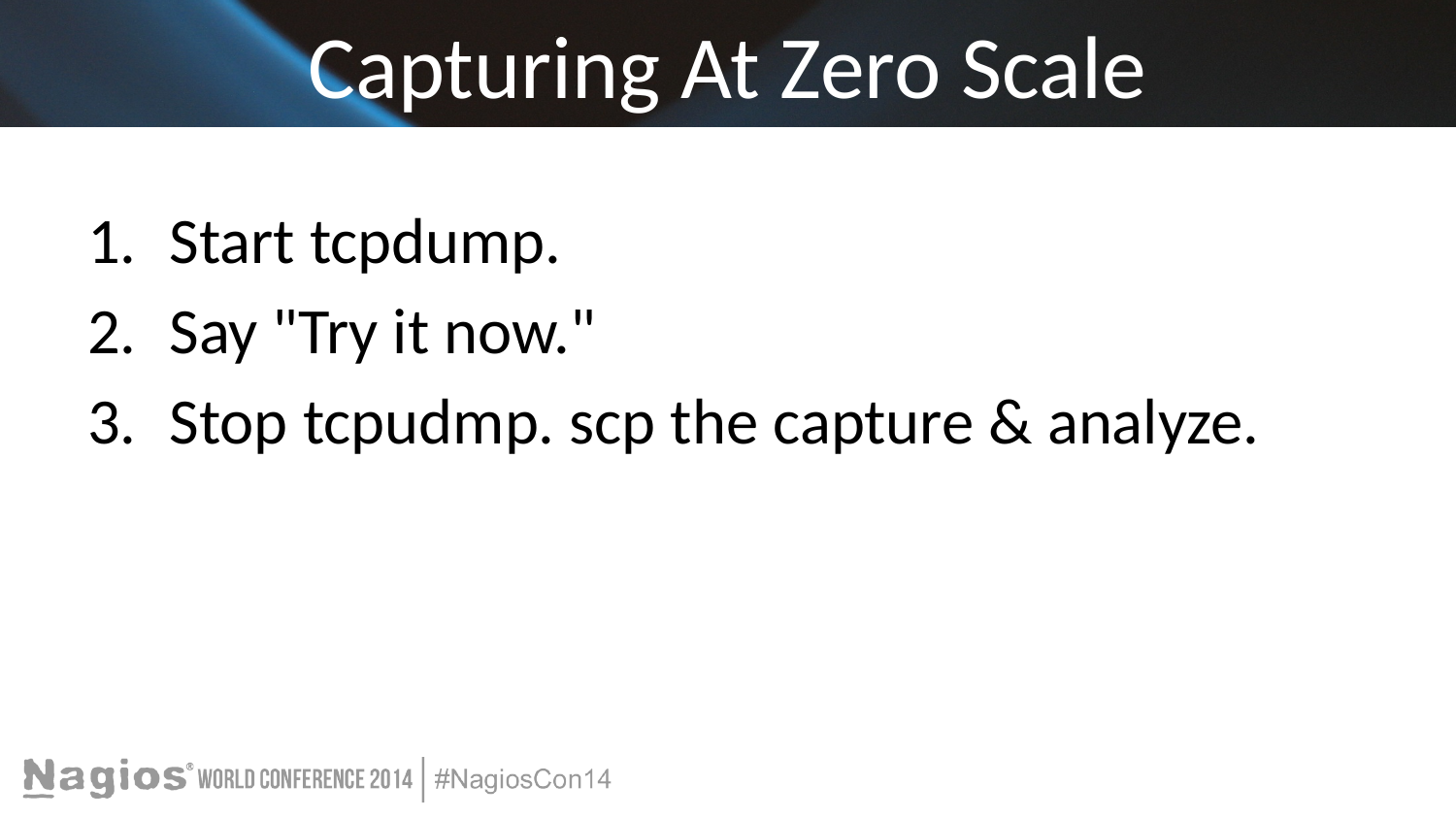

# Capturing At Zero Scale
Start tcpdump.
Say "Try it now."
Stop tcpudmp. scp the capture & analyze.